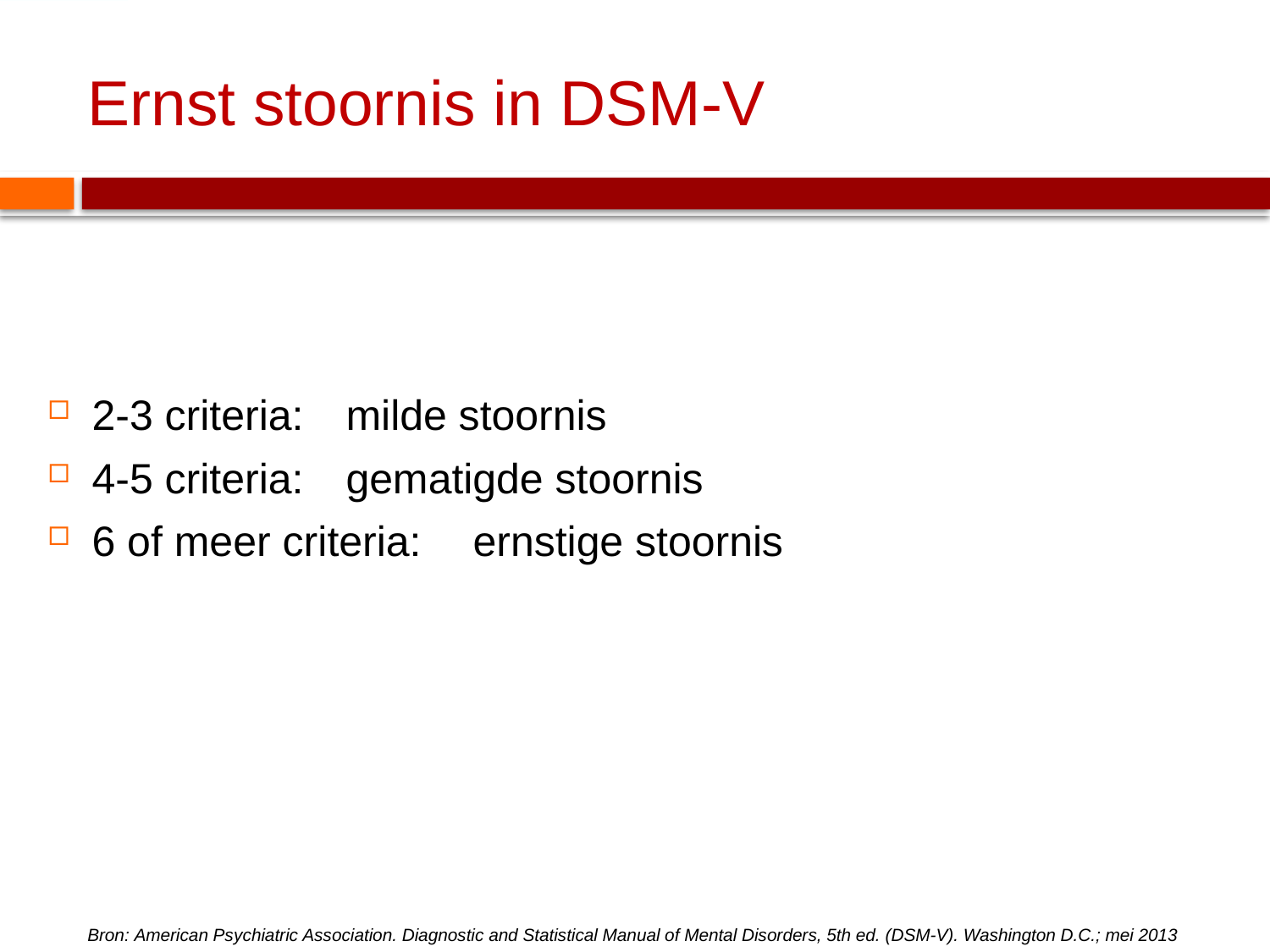

# Ernst stoornis in DSM-V
2-3 criteria: 	milde stoornis
4-5 criteria: 	gematigde stoornis
6 of meer criteria:	ernstige stoornis
Bron: American Psychiatric Association. Diagnostic and Statistical Manual of Mental Disorders, 5th ed. (DSM-V). Washington D.C.; mei 2013